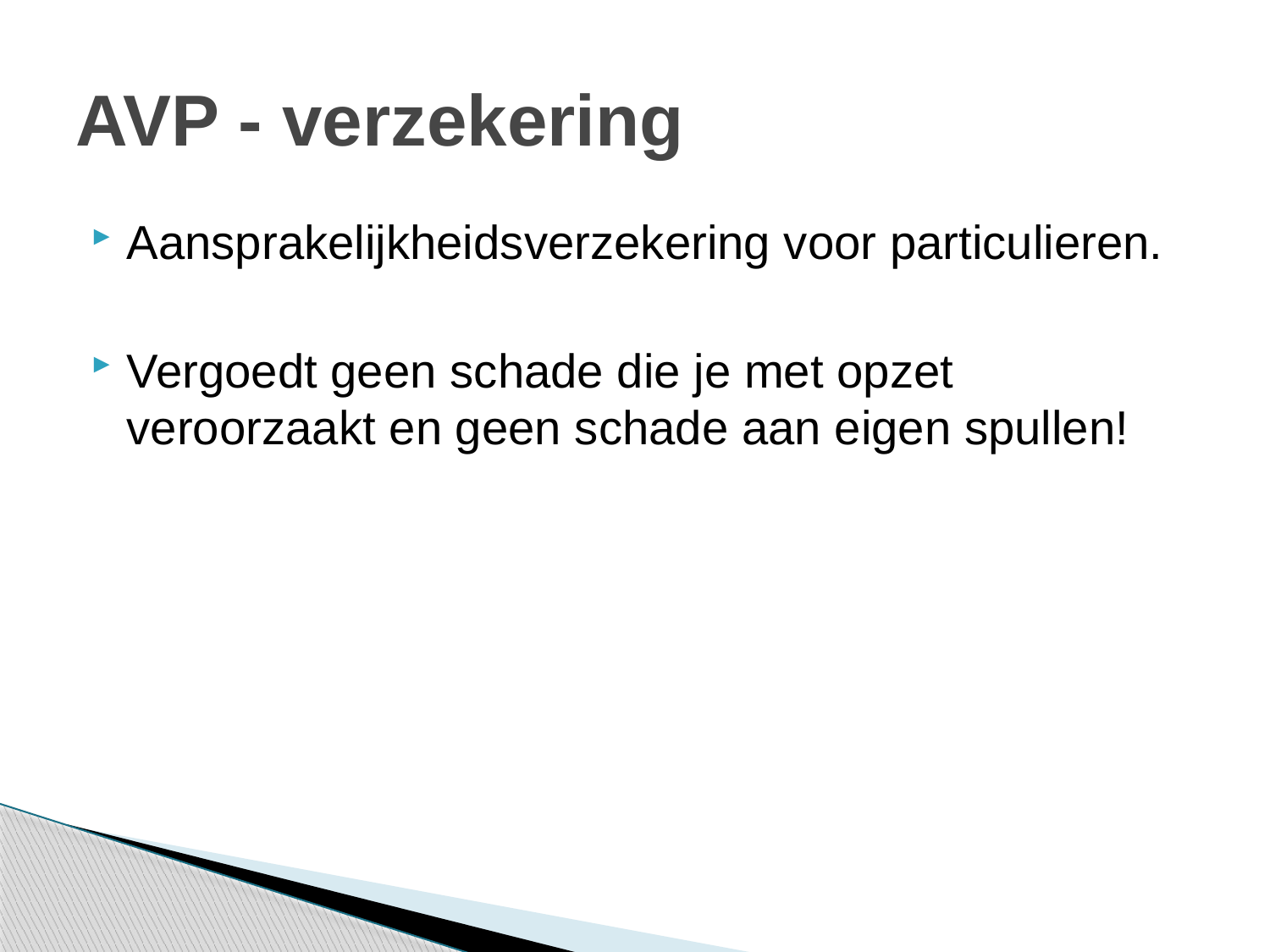

# AVP - verzekering
Aansprakelijkheidsverzekering voor particulieren.

Vergoedt geen schade die je met opzet veroorzaakt en geen schade aan eigen spullen!